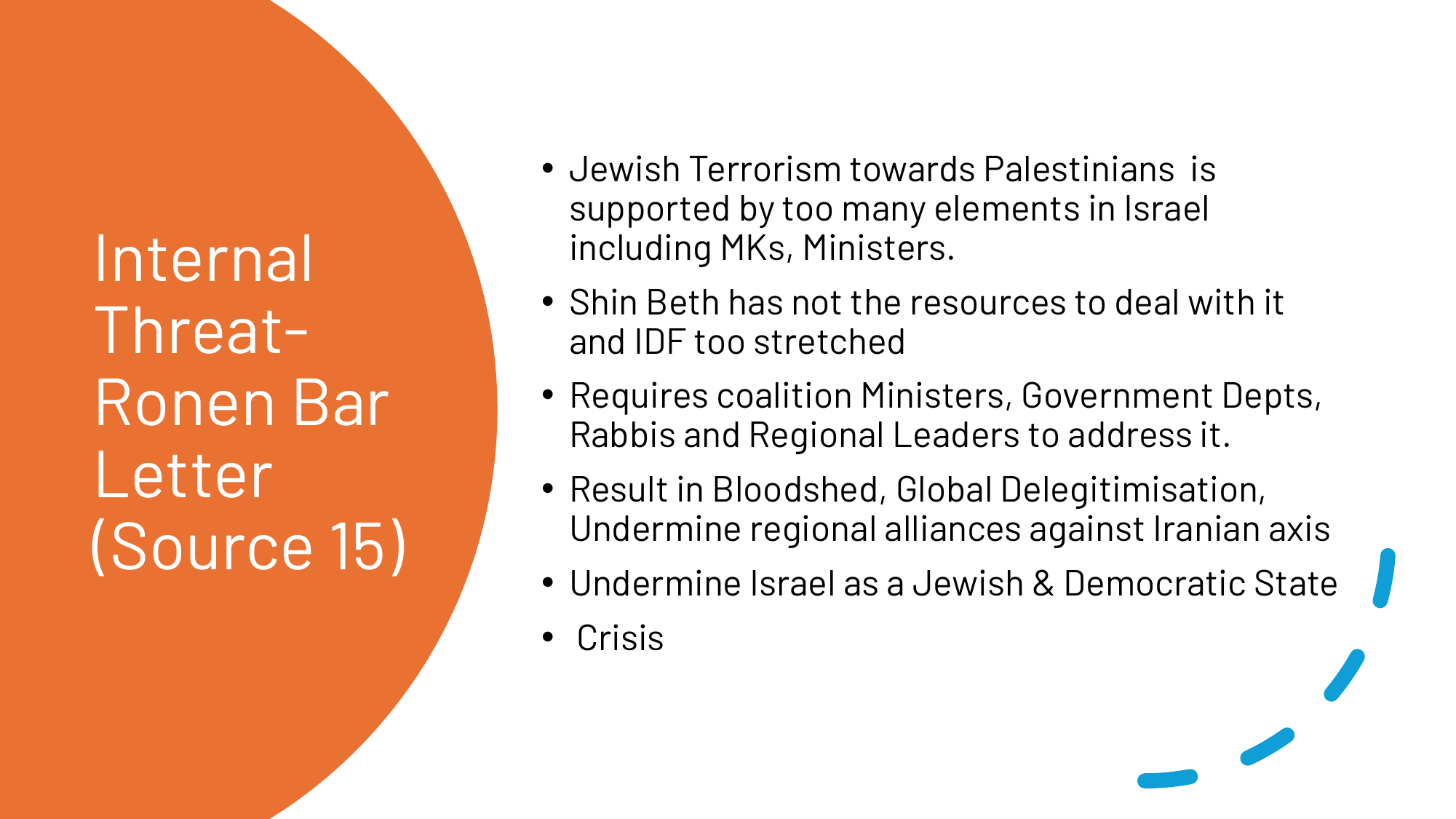

Jewish Terrorism towards Palestinians  is supported by too many elements in Israel including MKs, Ministers.
Shin Beth has not the resources to deal with it and IDF too stretched
Requires coalition Ministers, Government Depts, Rabbis and Regional Leaders to address it.
Result in Bloodshed, Global Delegitimisation, Undermine regional alliances against Iranian axis
Undermine Israel as a Jewish & Democratic State
 Crisis
# Internal Threat- Ronen Bar Letter (Source 15)